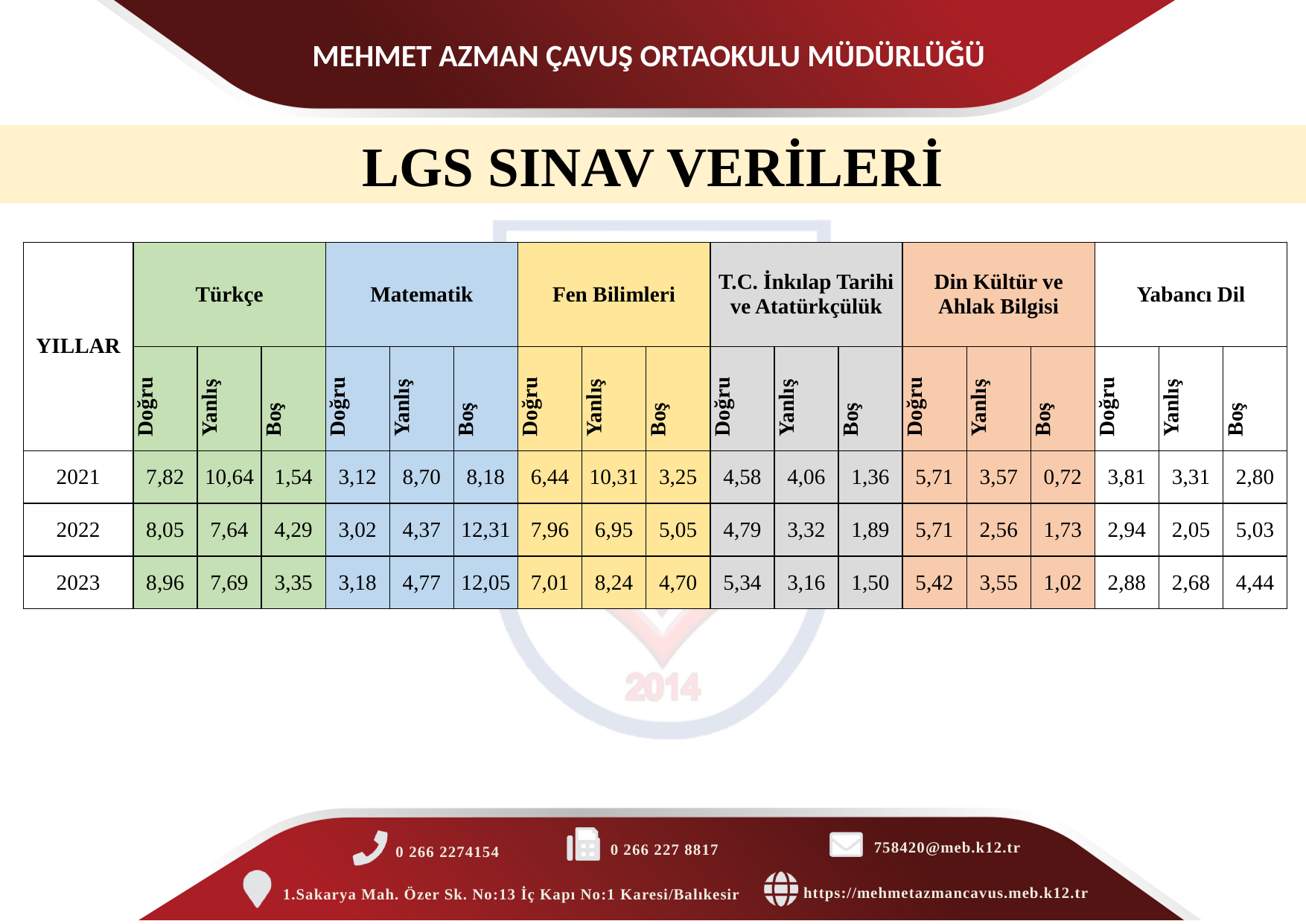

LGS SINAV VERİLERİ
| YILLAR | Türkçe |  |  | Matematik |  |  | Fen Bilimleri |  |  | T.C. İnkılap Tarihi ve Atatürkçülük |  |  | Din Kültür ve Ahlak Bilgisi |  |  | Yabancı Dil |  |  |
| --- | --- | --- | --- | --- | --- | --- | --- | --- | --- | --- | --- | --- | --- | --- | --- | --- | --- | --- |
|  | Doğru | Yanlış | Boş | Doğru | Yanlış | Boş | Doğru | Yanlış | Boş | Doğru | Yanlış | Boş | Doğru | Yanlış | Boş | Doğru | Yanlış | Boş |
| 2021 | 7,82 | 10,64 | 1,54 | 3,12 | 8,70 | 8,18 | 6,44 | 10,31 | 3,25 | 4,58 | 4,06 | 1,36 | 5,71 | 3,57 | 0,72 | 3,81 | 3,31 | 2,80 |
| 2022 | 8,05 | 7,64 | 4,29 | 3,02 | 4,37 | 12,31 | 7,96 | 6,95 | 5,05 | 4,79 | 3,32 | 1,89 | 5,71 | 2,56 | 1,73 | 2,94 | 2,05 | 5,03 |
| 2023 | 8,96 | 7,69 | 3,35 | 3,18 | 4,77 | 12,05 | 7,01 | 8,24 | 4,70 | 5,34 | 3,16 | 1,50 | 5,42 | 3,55 | 1,02 | 2,88 | 2,68 | 4,44 |